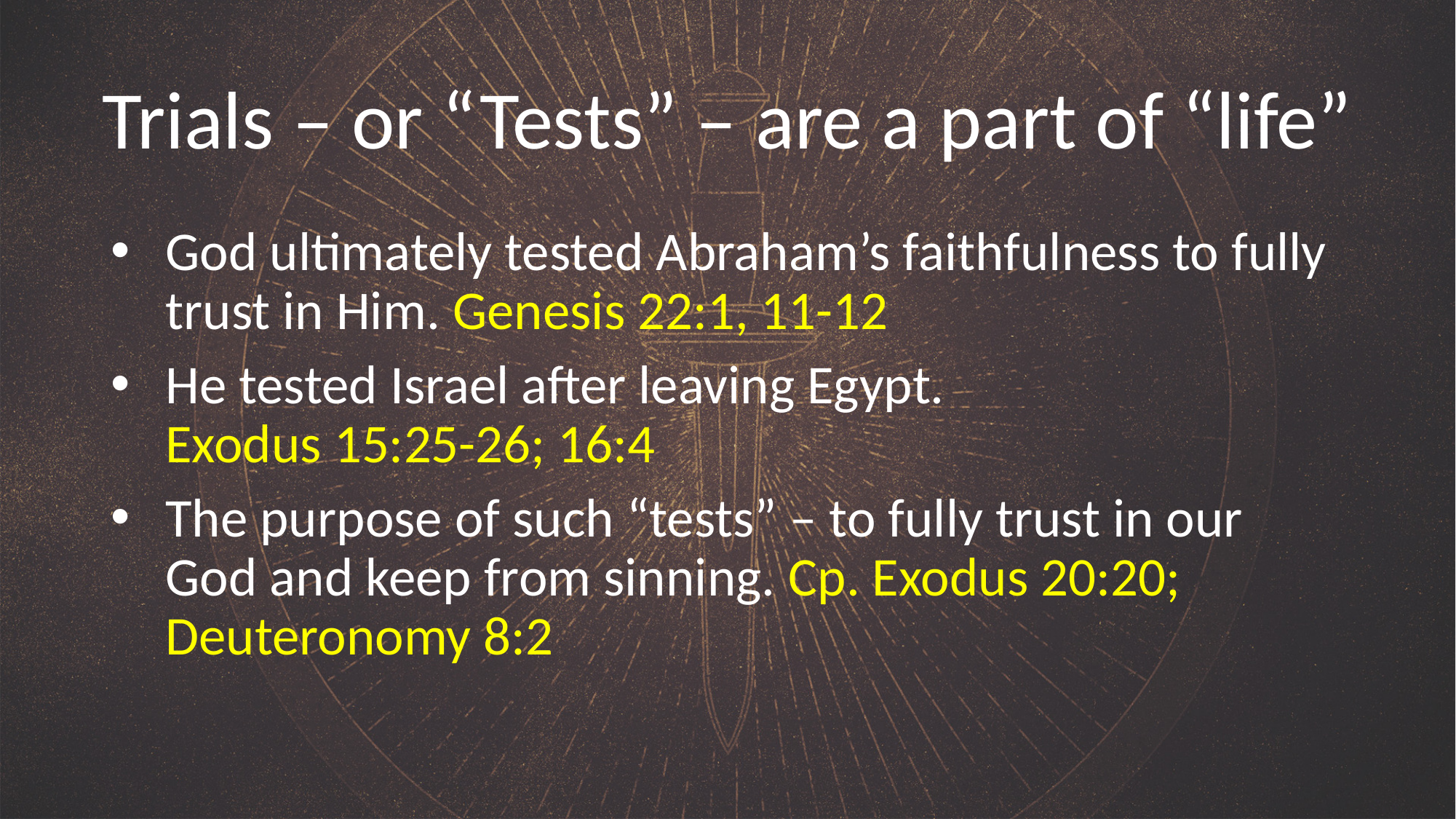

# Trials – or “Tests” – are a part of “life”
God ultimately tested Abraham’s faithfulness to fully trust in Him. Genesis 22:1, 11-12
He tested Israel after leaving Egypt.
Exodus 15:25-26; 16:4
The purpose of such “tests” – to fully trust in our God and keep from sinning. Cp. Exodus 20:20; Deuteronomy 8:2